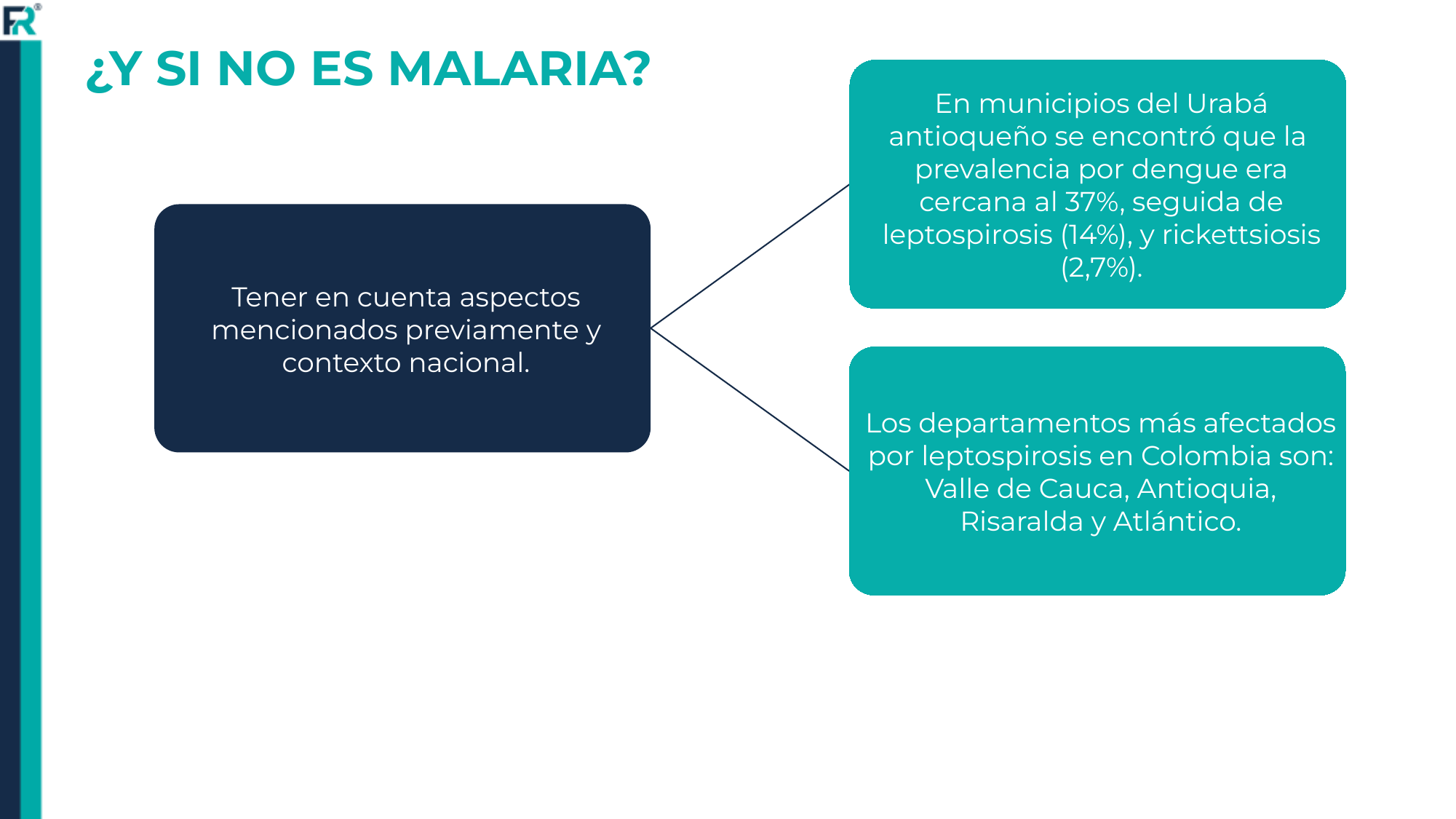

# ¿Y SI NO ES MALARIA?
Tener en cuenta aspectos mencionados previamente y contexto nacional.

En municipios del Urabá antioqueño se encontró que la  prevalencia por dengue era cercana al 37%, seguida de leptospirosis (14%), y rickettsiosis (2,7%).

Los departamentos más afectados por leptospirosis en Colombia son: Valle de Cauca, Antioquia, Risaralda y Atlántico.